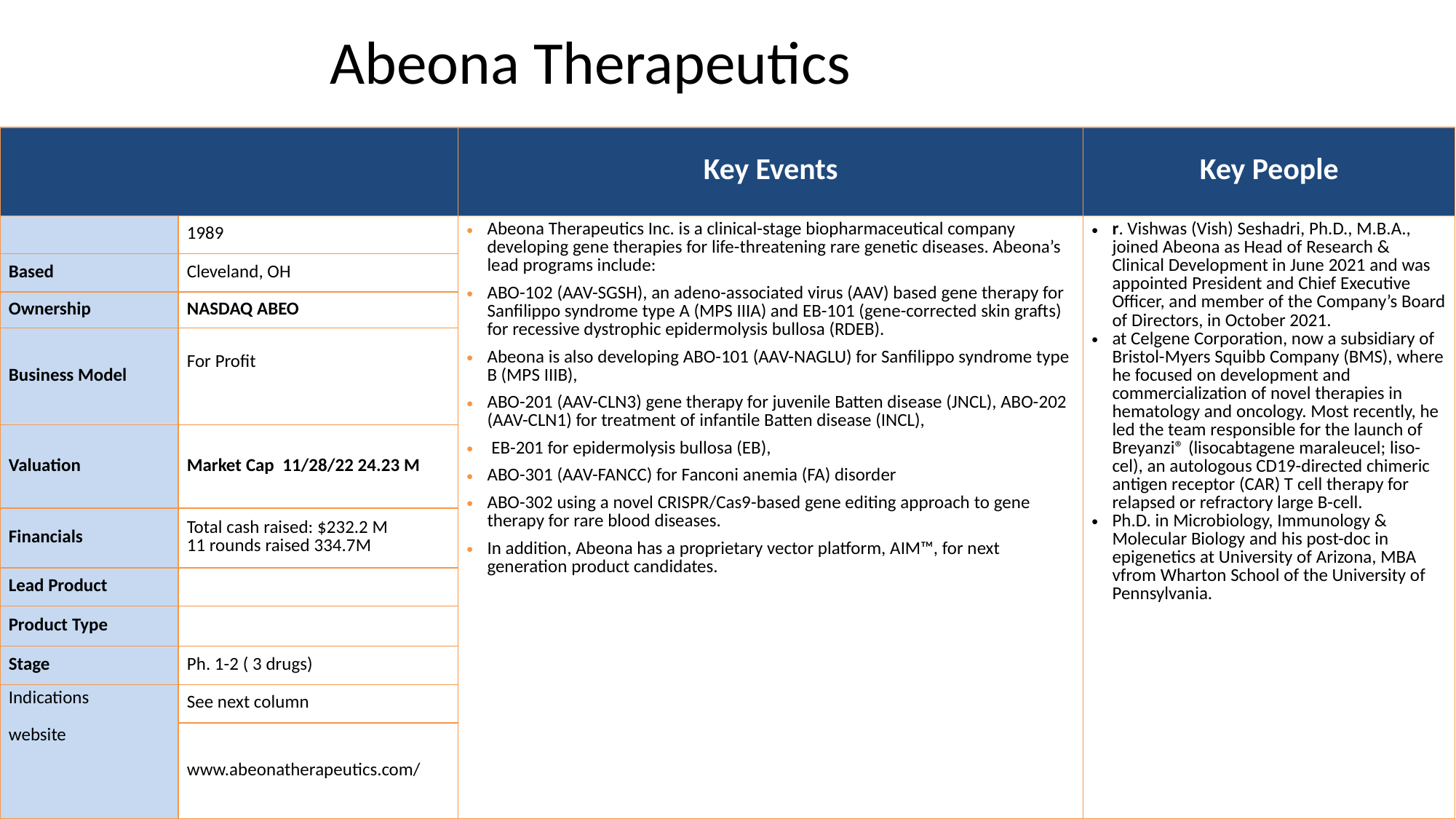

# Abeona Therapeutics
|  |  | Key Events | Key People |
| --- | --- | --- | --- |
|  | 1989 | Abeona Therapeutics Inc. is a clinical-stage biopharmaceutical company developing gene therapies for life-threatening rare genetic diseases. Abeona’s lead programs include: ABO-102 (AAV-SGSH), an adeno-associated virus (AAV) based gene therapy for Sanfilippo syndrome type A (MPS IIIA) and EB-101 (gene-corrected skin grafts) for recessive dystrophic epidermolysis bullosa (RDEB). Abeona is also developing ABO-101 (AAV-NAGLU) for Sanfilippo syndrome type B (MPS IIIB), ABO-201 (AAV-CLN3) gene therapy for juvenile Batten disease (JNCL), ABO-202 (AAV-CLN1) for treatment of infantile Batten disease (INCL), EB-201 for epidermolysis bullosa (EB), ABO-301 (AAV-FANCC) for Fanconi anemia (FA) disorder ABO-302 using a novel CRISPR/Cas9-based gene editing approach to gene therapy for rare blood diseases. In addition, Abeona has a proprietary vector platform, AIM™, for next generation product candidates. | r. Vishwas (Vish) Seshadri, Ph.D., M.B.A., joined Abeona as Head of Research & Clinical Development in June 2021 and was appointed President and Chief Executive Officer, and member of the Company’s Board of Directors, in October 2021. at Celgene Corporation, now a subsidiary of Bristol-Myers Squibb Company (BMS), where he focused on development and commercialization of novel therapies in hematology and oncology. Most recently, he led the team responsible for the launch of Breyanzi® (lisocabtagene maraleucel; liso-cel), an autologous CD19-directed chimeric antigen receptor (CAR) T cell therapy for relapsed or refractory large B-cell. Ph.D. in Microbiology, Immunology & Molecular Biology and his post-doc in epigenetics at University of Arizona, MBA vfrom Wharton School of the University of Pennsylvania. |
| Based | Cleveland, OH |  |  |
| Ownership | NASDAQ ABEO |  |  |
| Business Model | For Profit |  |  |
| Valuation | Market Cap 11/28/22 24.23 M |  |  |
| Financials | Total cash raised: $232.2 M 11 rounds raised 334.7M |  |  |
| Lead Product |  |  |  |
| Product Type |  |  |  |
| Stage | Ph. 1-2 ( 3 drugs) |  |  |
| Indications website | See next column |  |  |
|  | www.abeonatherapeutics.com/ |  |  |